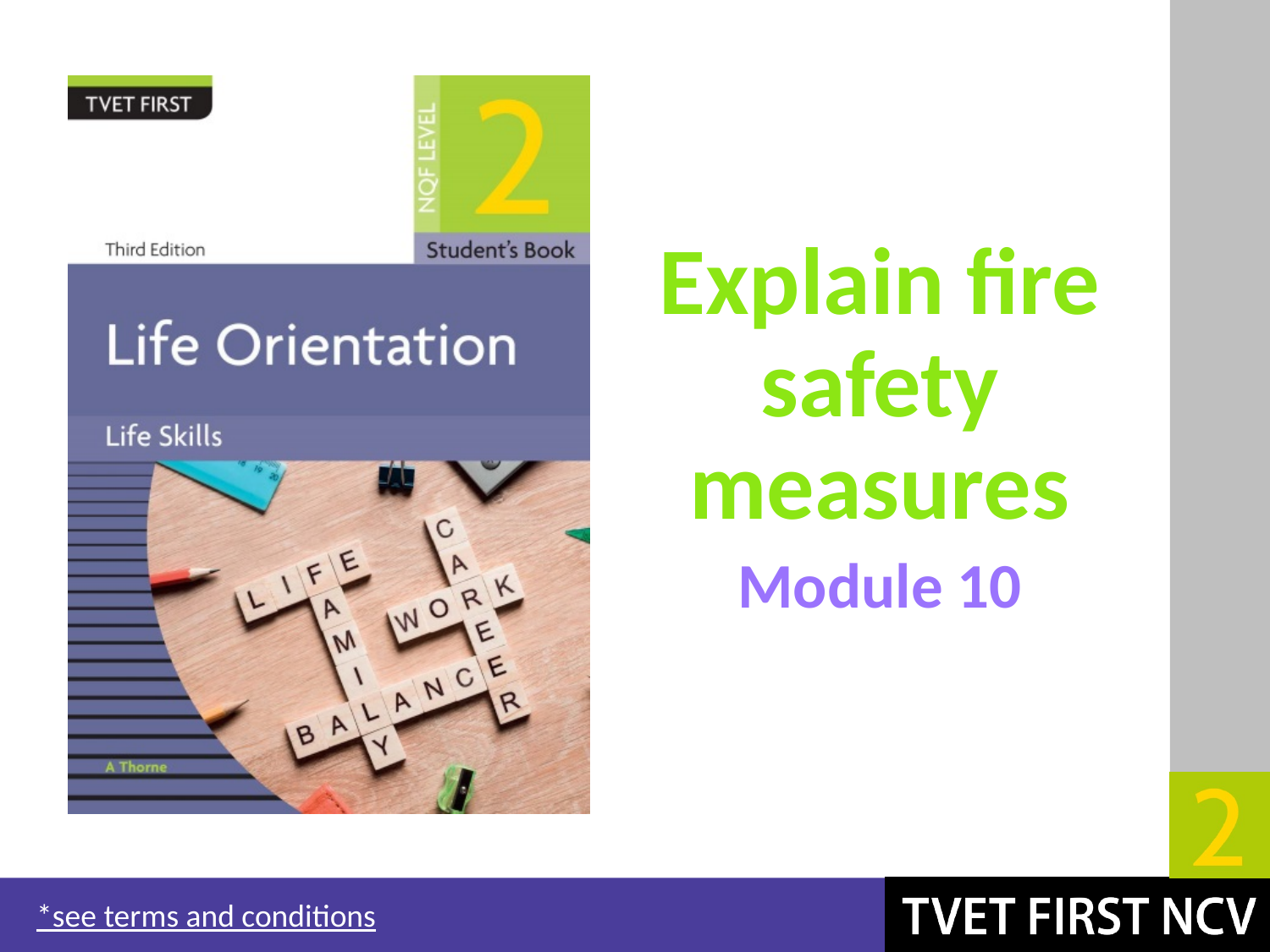

# Explain fire safety measures
Module 10